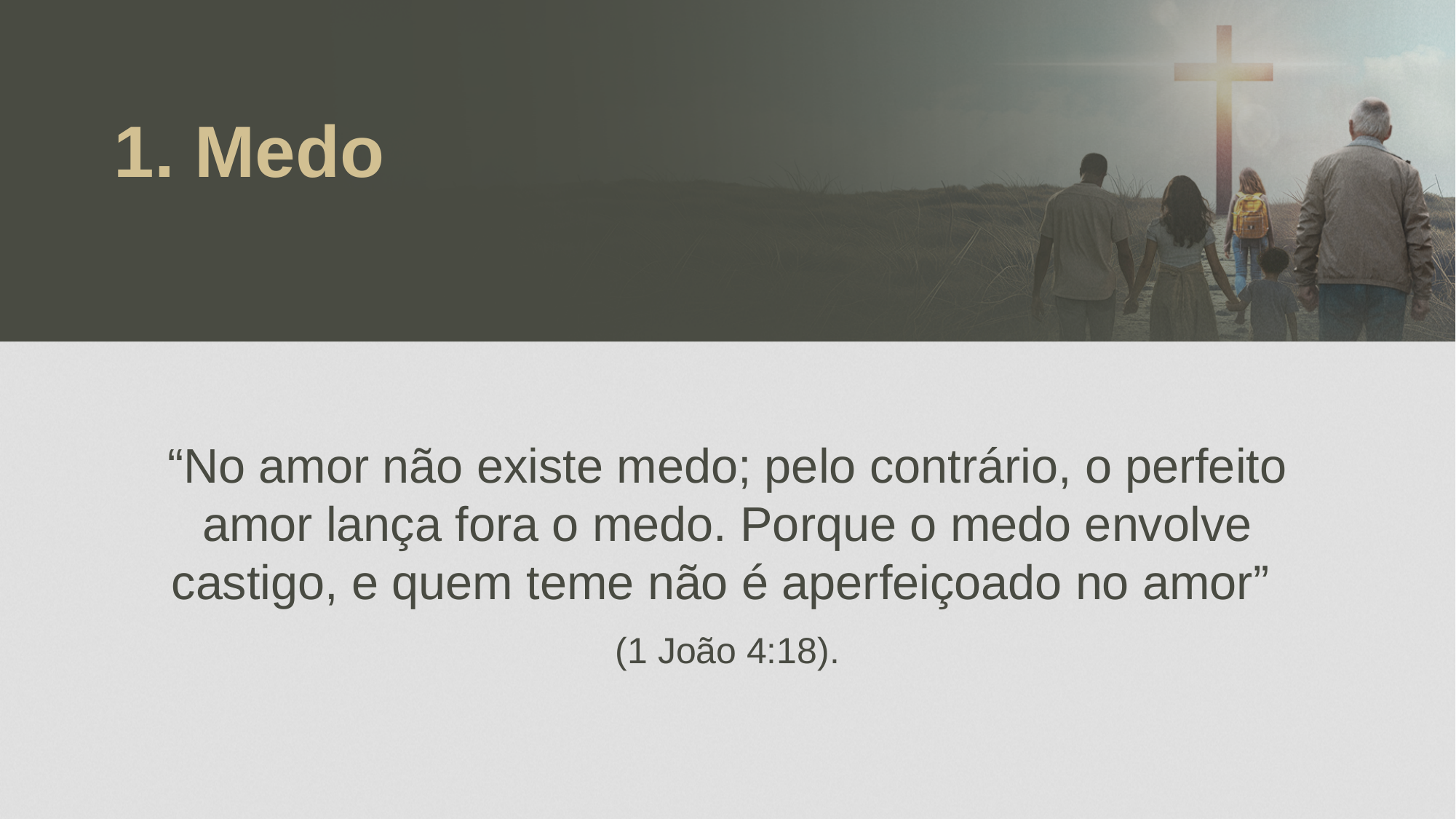

1. Medo
“No amor não existe medo; pelo contrário, o perfeito amor lança fora o medo. Porque o medo envolve castigo, e quem teme não é aperfeiçoado no amor”
(1 João 4:18).